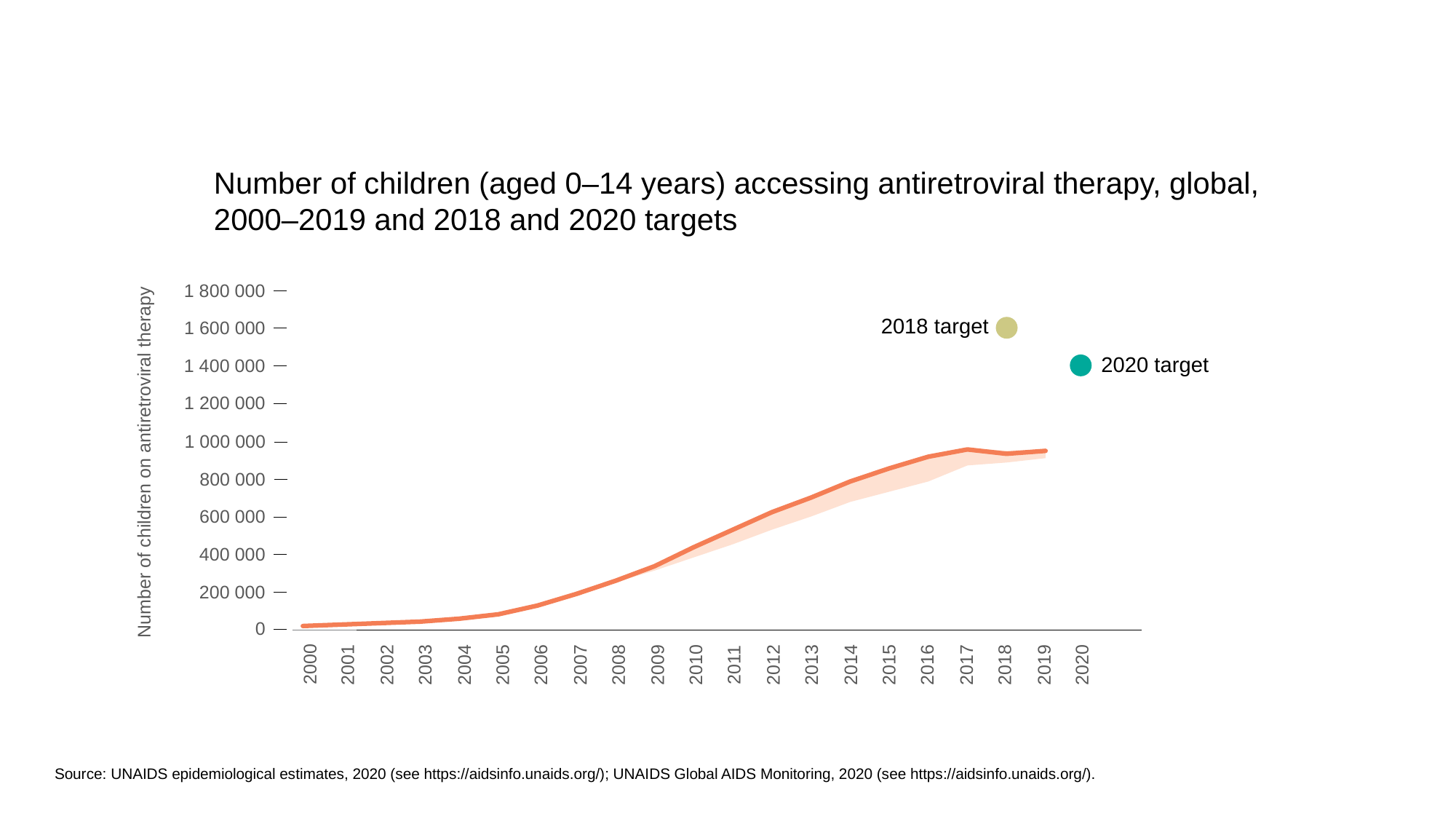

Number of children (aged 0–14 years) accessing antiretroviral therapy, global,
2000–2019 and 2018 and 2020 targets
1 800 000
Number of children on antiretroviral therapy
1 600 000
2018 target

1 400 000

2020 target
1 200 000
1 000 000

 800 000
 600 000
400 000
200 000
0
2000
2001
2002
2003
2004
2005
2006
2007
2008
2009
2010
2011
2012
2013
2014
2015
2016
2017
2018
2019
2020

Source: UNAIDS epidemiological estimates, 2020 (see https://aidsinfo.unaids.org/); UNAIDS Global AIDS Monitoring, 2020 (see https://aidsinfo.unaids.org/).